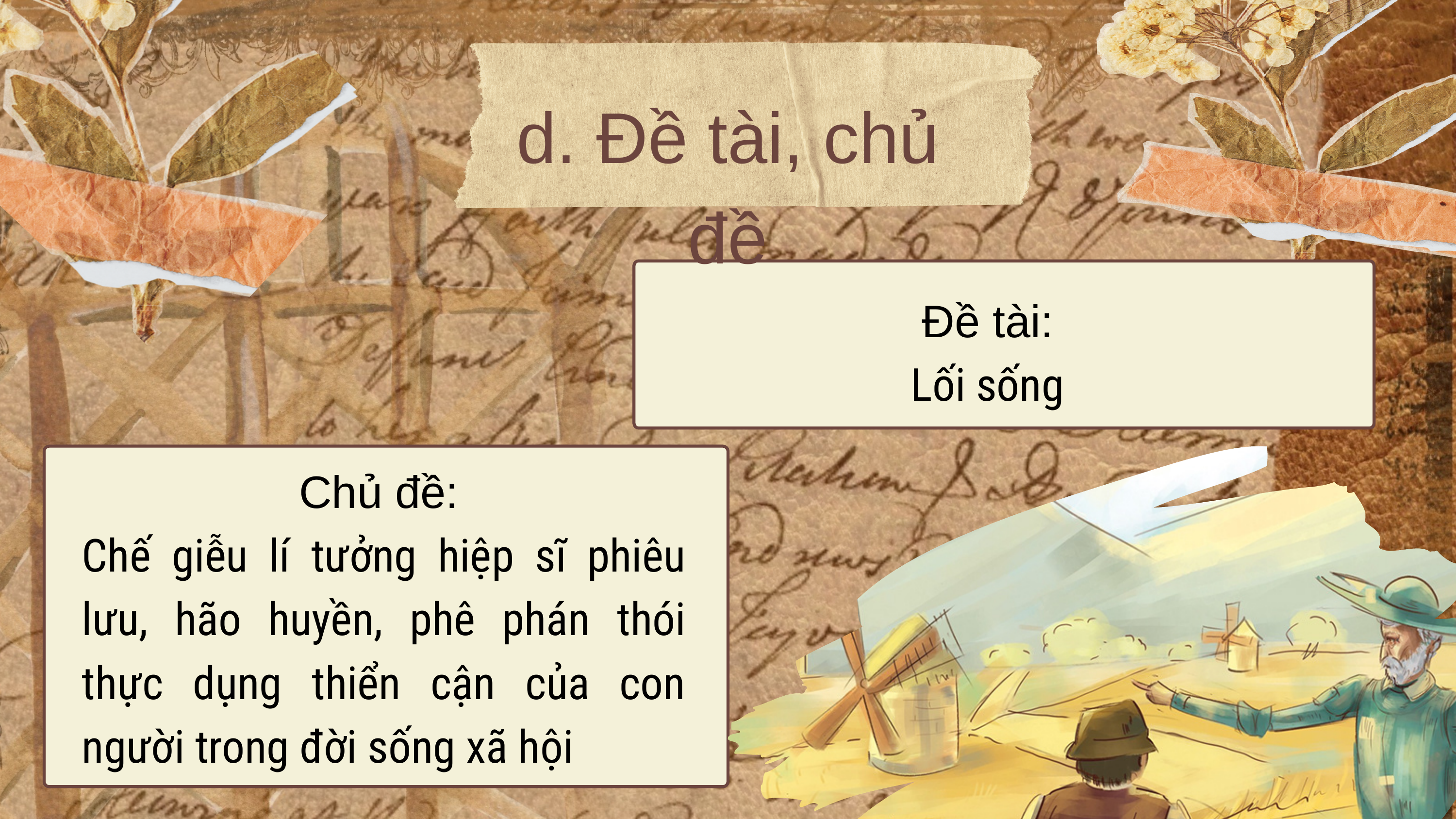

d. Đề tài, chủ đề

 Đề tài:
Lối sống

Chủ đề:
Chế giễu lí tưởng hiệp sĩ phiêu lưu, hão huyền, phê phán thói thực dụng thiển cận của con người trong đời sống xã hội